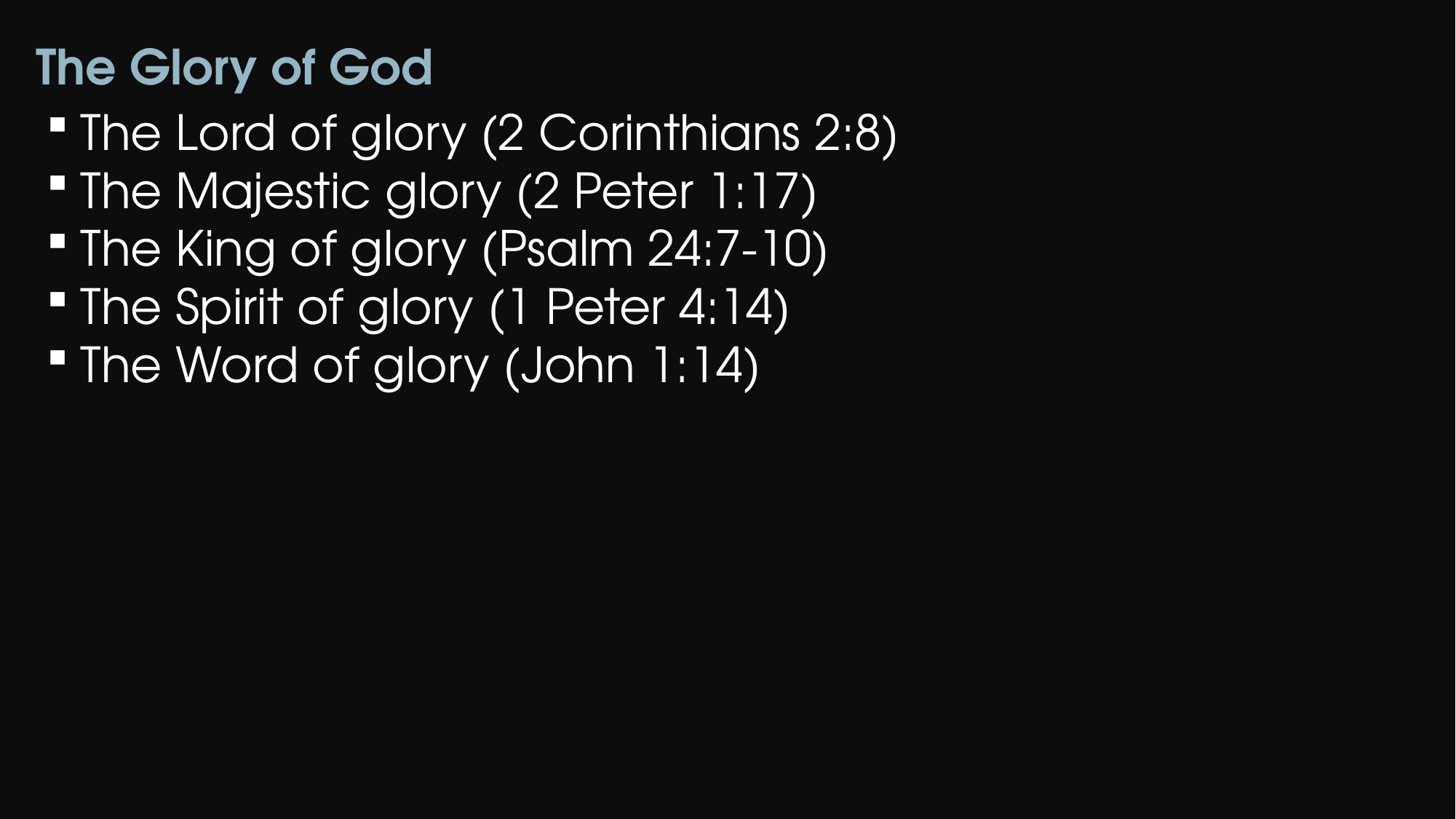

The Glory of God
The Lord of glory (2 Corinthians 2:8)
The Majestic glory (2 Peter 1:17)
The King of glory (Psalm 24:7-10)
The Spirit of glory (1 Peter 4:14)
The Word of glory (John 1:14)